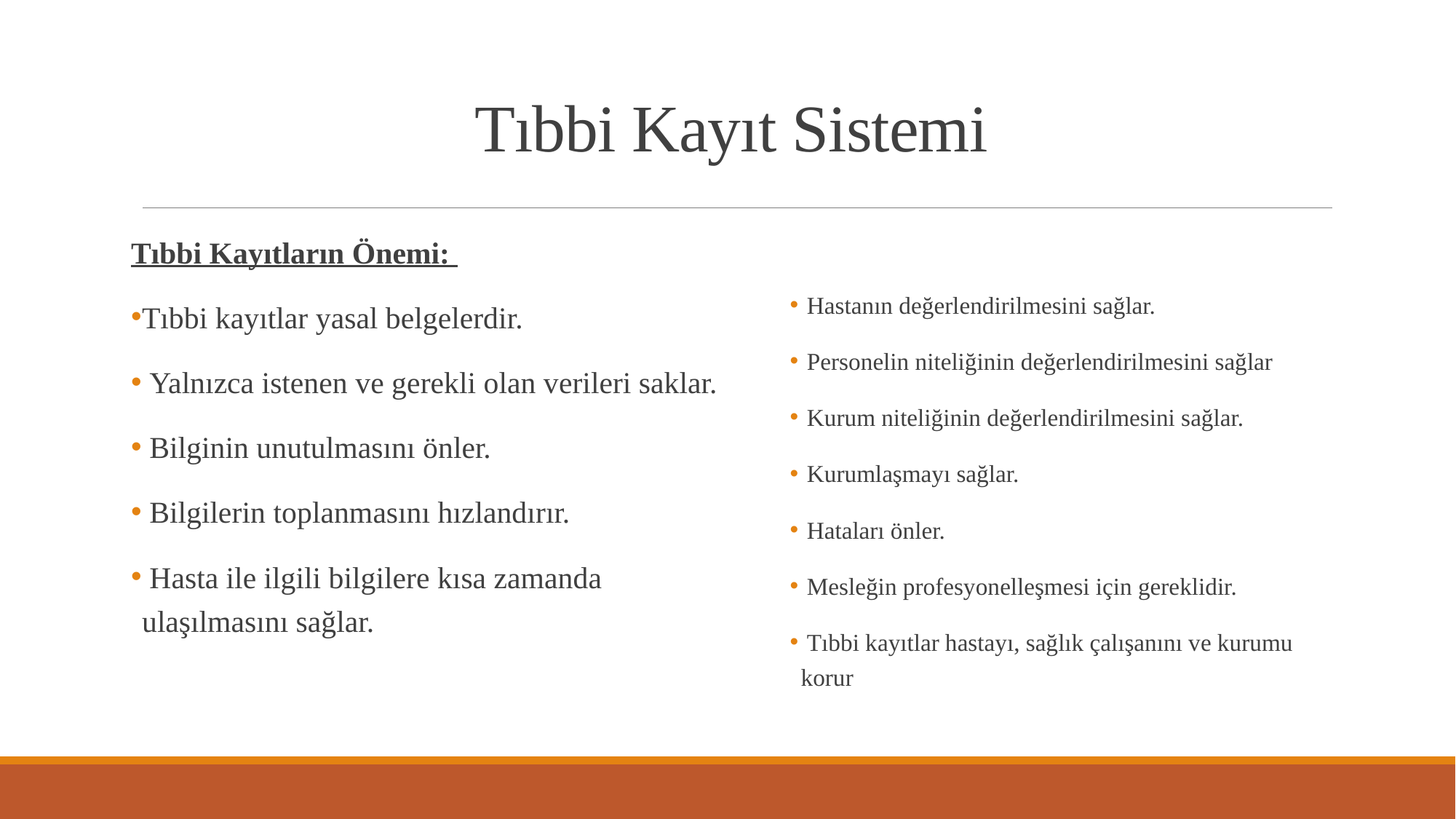

# Tıbbi Kayıt Sistemi
Tıbbi Kayıtların Önemi:
Tıbbi kayıtlar yasal belgelerdir.
 Yalnızca istenen ve gerekli olan verileri saklar.
 Bilginin unutulmasını önler.
 Bilgilerin toplanmasını hızlandırır.
 Hasta ile ilgili bilgilere kısa zamanda ulaşılmasını sağlar.
 Hastanın değerlendirilmesini sağlar.
 Personelin niteliğinin değerlendirilmesini sağlar
 Kurum niteliğinin değerlendirilmesini sağlar.
 Kurumlaşmayı sağlar.
 Hataları önler.
 Mesleğin profesyonelleşmesi için gereklidir.
 Tıbbi kayıtlar hastayı, sağlık çalışanını ve kurumu korur